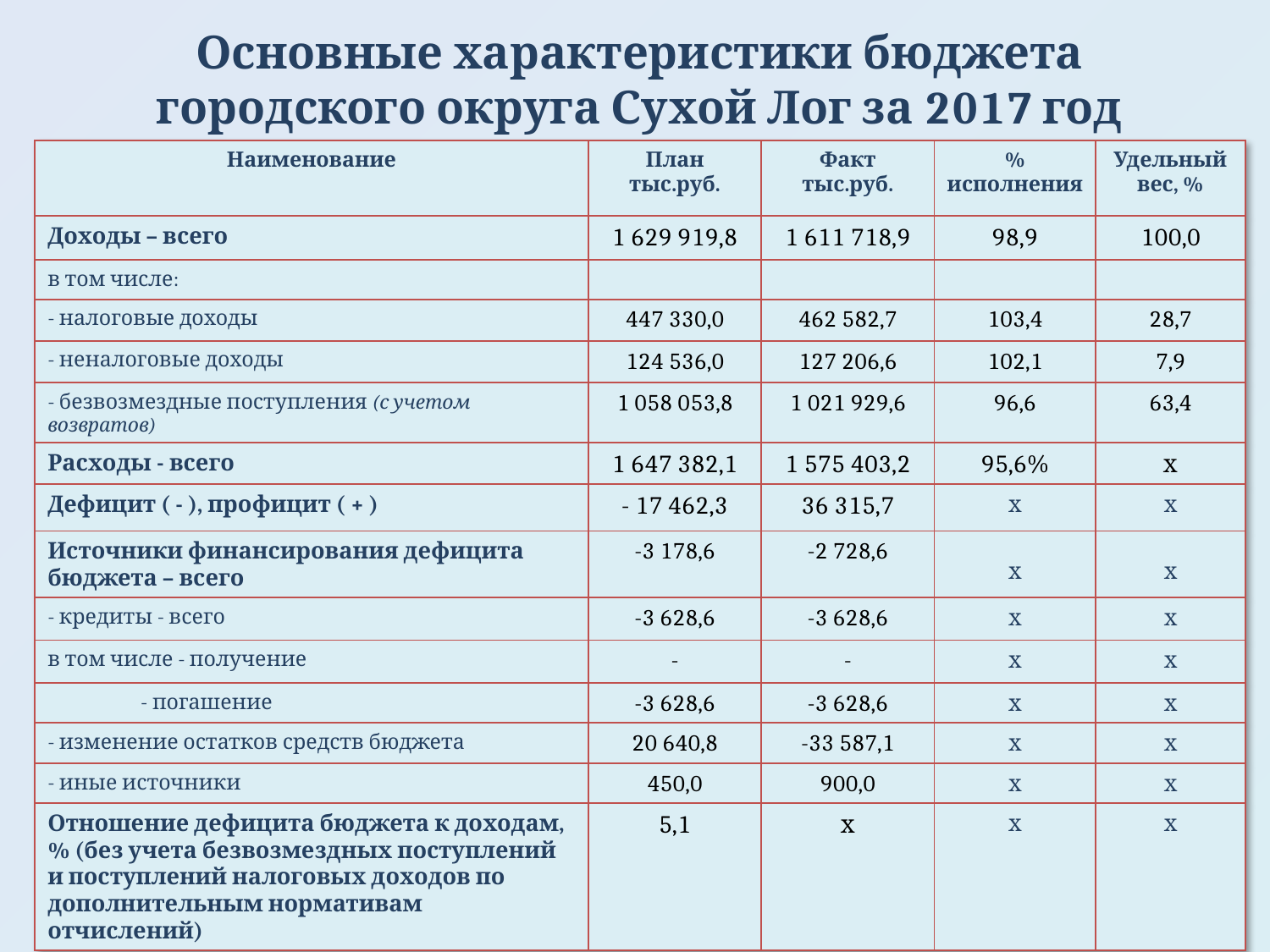

# Основные характеристики бюджета городского округа Сухой Лог за 2017 год
| Наименование | План тыс.руб. | Факт тыс.руб. | % исполнения | Удельный вес, % |
| --- | --- | --- | --- | --- |
| Доходы – всего | 1 629 919,8 | 1 611 718,9 | 98,9 | 100,0 |
| в том числе: |  |  |  |  |
| - налоговые доходы | 447 330,0 | 462 582,7 | 103,4 | 28,7 |
| - неналоговые доходы | 124 536,0 | 127 206,6 | 102,1 | 7,9 |
| - безвозмездные поступления (с учетом возвратов) | 1 058 053,8 | 1 021 929,6 | 96,6 | 63,4 |
| Расходы - всего | 1 647 382,1 | 1 575 403,2 | 95,6% | х |
| Дефицит ( - ), профицит ( + ) | - 17 462,3 | 36 315,7 | х | х |
| Источники финансирования дефицита бюджета – всего | -3 178,6 | -2 728,6 | х | х |
| - кредиты - всего | -3 628,6 | -3 628,6 | х | х |
| в том числе - получение | - | - | х | х |
| - погашение | -3 628,6 | -3 628,6 | х | х |
| - изменение остатков средств бюджета | 20 640,8 | -33 587,1 | х | х |
| - иные источники | 450,0 | 900,0 | х | х |
| Отношение дефицита бюджета к доходам, % (без учета безвозмездных поступлений и поступлений налоговых доходов по дополнительным нормативам отчислений) | 5,1 | х | х | х |